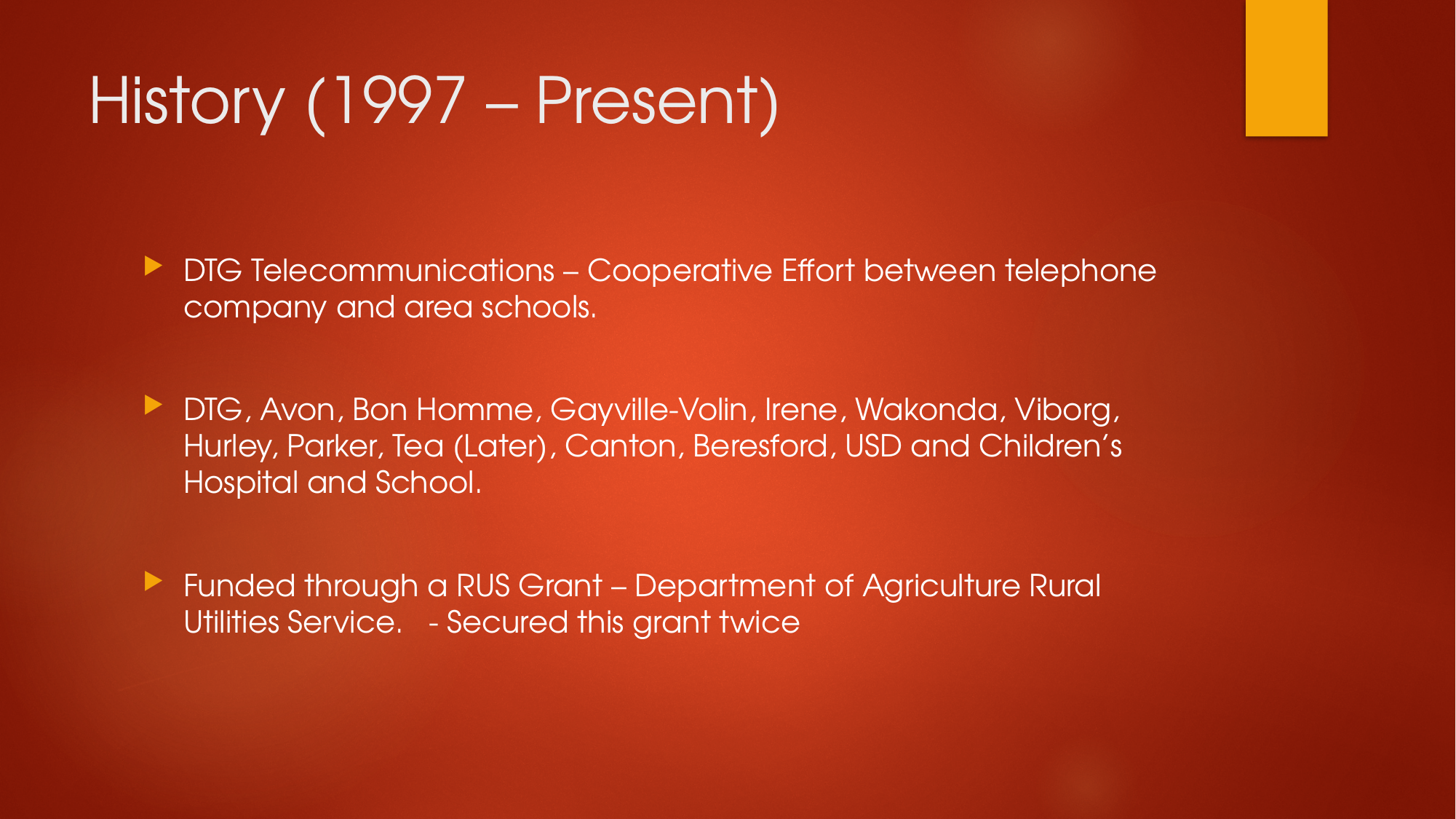

# History (1997 – Present)
DTG Telecommunications – Cooperative Effort between telephone company and area schools.

DTG, Avon, Bon Homme, Gayville-Volin, Irene, Wakonda, Viborg, Hurley, Parker, Tea (Later), Canton, Beresford, USD and Children’s Hospital and School.

Funded through a RUS Grant – Department of Agriculture Rural Utilities Service.   - Secured this grant twice